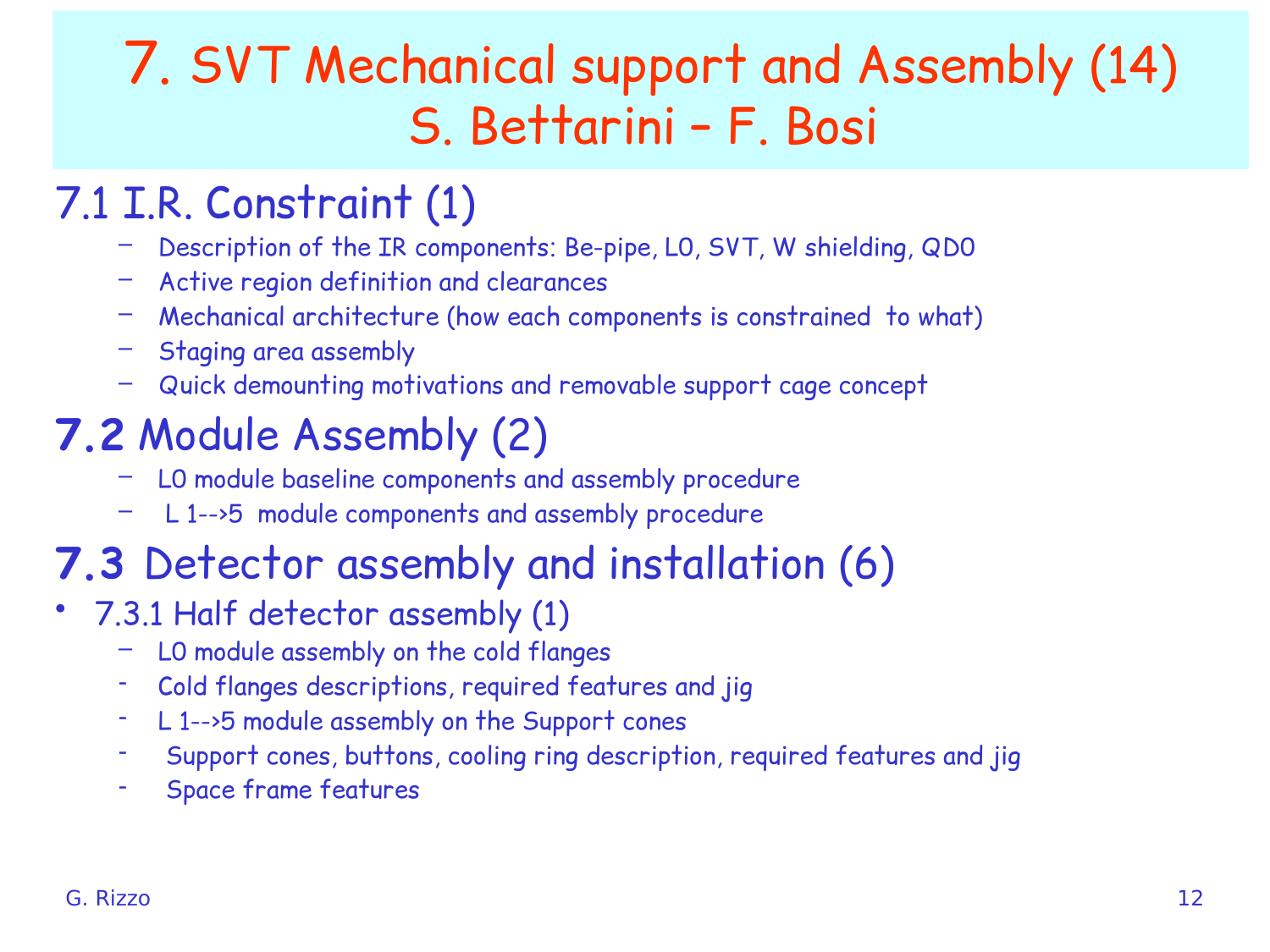

# 7. SVT Mechanical support and Assembly (14) S. Bettarini – F. Bosi
7.1 I.R. Constraint (1)
Description of the IR components: Be-pipe, L0, SVT, W shielding, QD0
Active region definition and clearances
Mechanical architecture (how each components is constrained  to what)
Staging area assembly
Quick demounting motivations and removable support cage concept
7.2 Module Assembly (2)
L0 module baseline components and assembly procedure
 L 1-->5  module components and assembly procedure
7.3 Detector assembly and installation (6)
7.3.1 Half detector assembly (1)
L0 module assembly on the cold flanges
Cold flanges descriptions, required features and jig
L 1-->5 module assembly on the Support cones
 Support cones, buttons, cooling ring description, required features and jig
 Space frame features
G. Rizzo
12